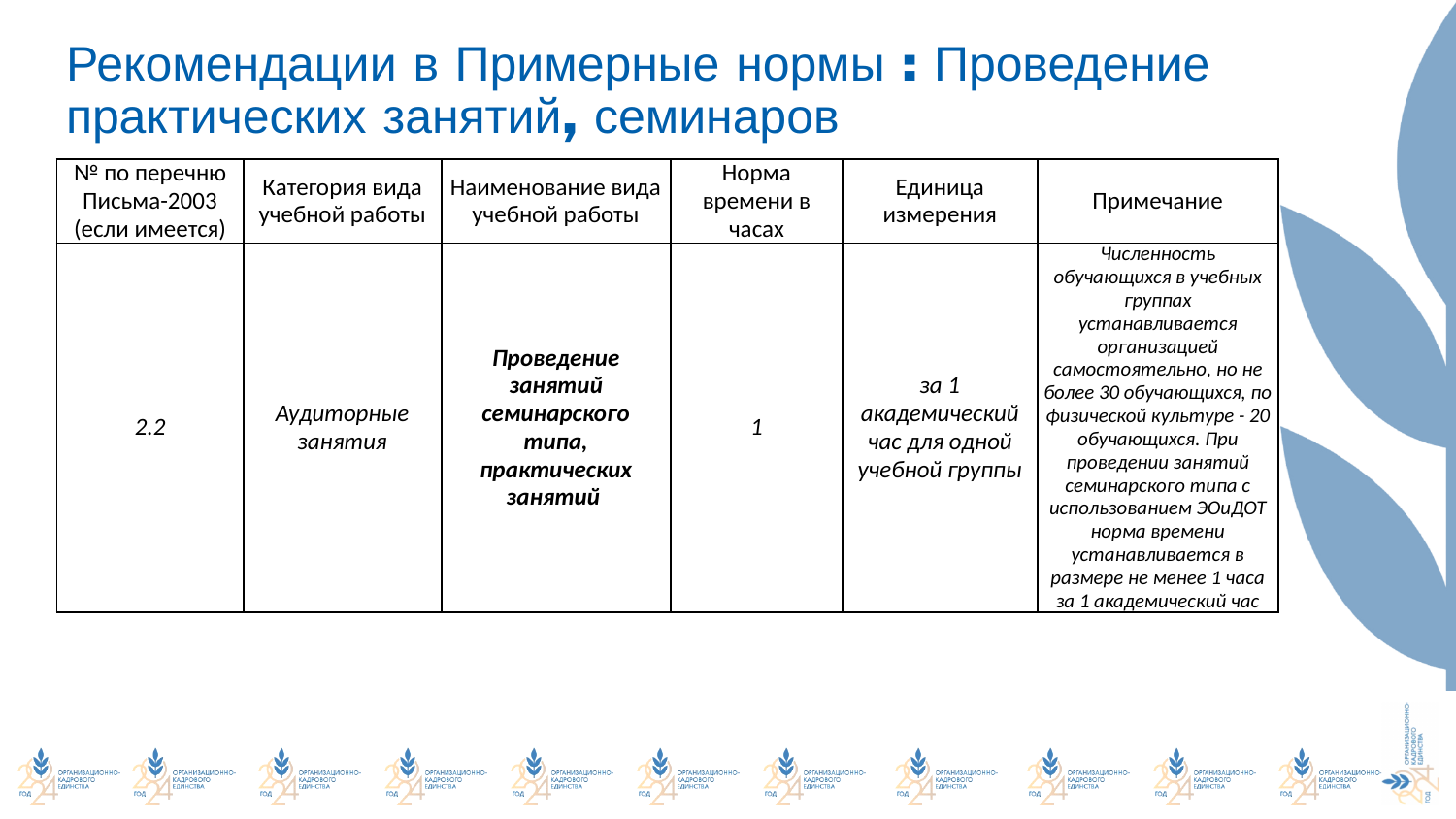

# Рекомендации в Примерные нормы : Проведение практических занятий, семинаров
| № по перечню Письма-2003 (если имеется) | Категория вида учебной работы | Наименование вида учебной работы | Норма времени в часах | Единица измерения | Примечание |
| --- | --- | --- | --- | --- | --- |
| 2.2 | Аудиторные занятия | Проведение занятий семинарского типа, практических занятий | 1 | за 1 академический час для одной учебной группы | Численность обучающихся в учебных группах устанавливается организацией самостоятельно, но не более 30 обучающихся, по физической культуре - 20 обучающихся. При проведении занятий семинарского типа с использованием ЭОиДОТ норма времени устанавливается в размере не менее 1 часа за 1 академический час |